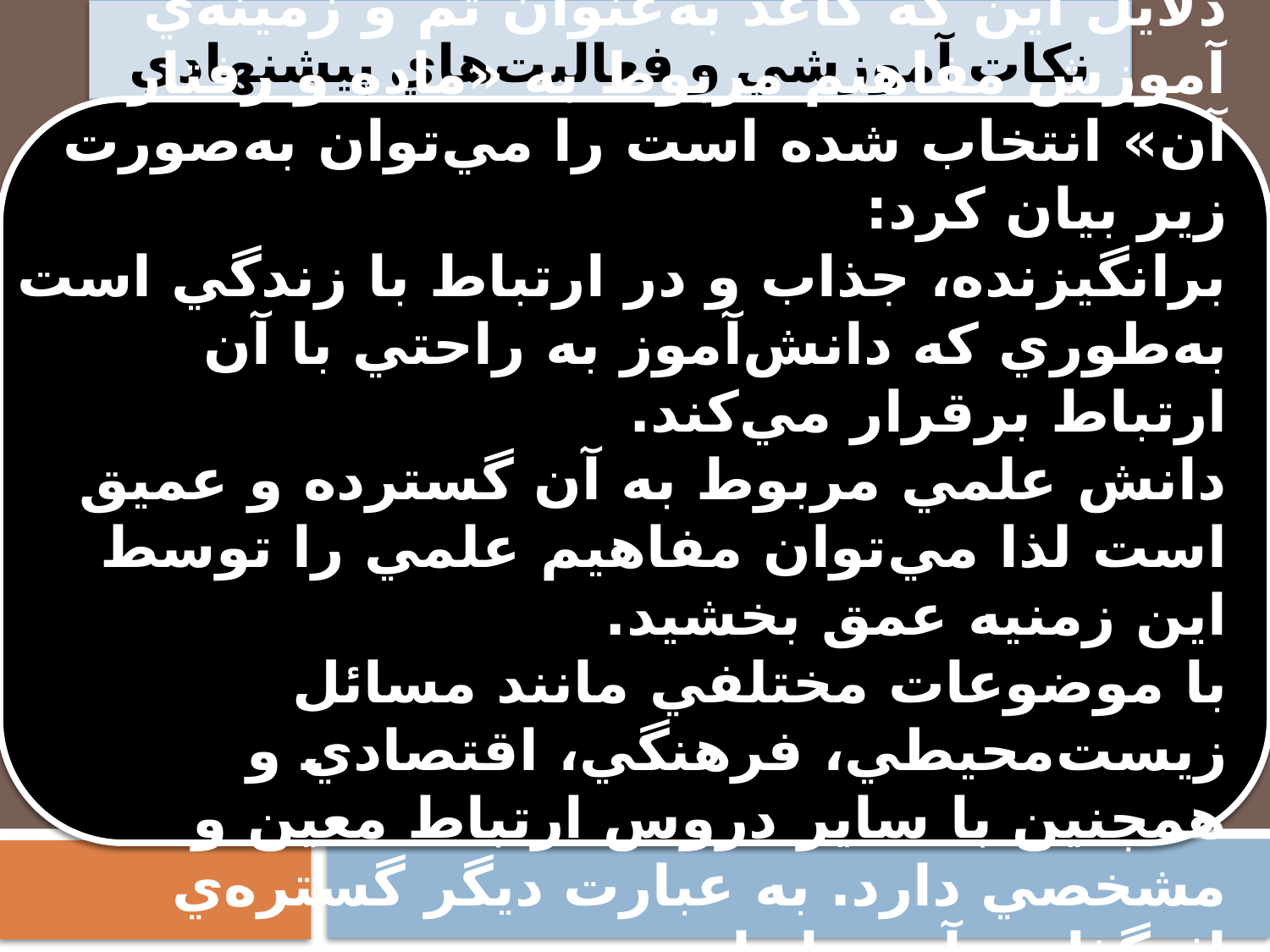

# نكات آموزشي و فعاليت‌هاي پيشنهادي

دلايل اين كه كاغذ به‌عنوان تم و زمينه‌ي آموزش مفاهيم مربوط به «ماده و رفتار آن» انتخاب شده است را مي‌توان به‌صورت زير بيان كرد:
برانگيزنده، جذاب و در ارتباط با زندگي است به‌طوري كه دانش‌آموز به راحتي با آن ارتباط برقرار مي‌كند.
دانش علمي مربوط به آن گسترده و عميق است لذا مي‌توان مفاهيم علمي را توسط اين زمنيه عمق بخشيد.
با موضوعات مختلفي مانند مسائل زيست‌محيطي، فرهنگي، اقتصادي و همچنين با ساير دروس ارتباط معين و مشخصي دارد. به عبارت ديگر گستره‌ي اثرگذاري آن زياد است.